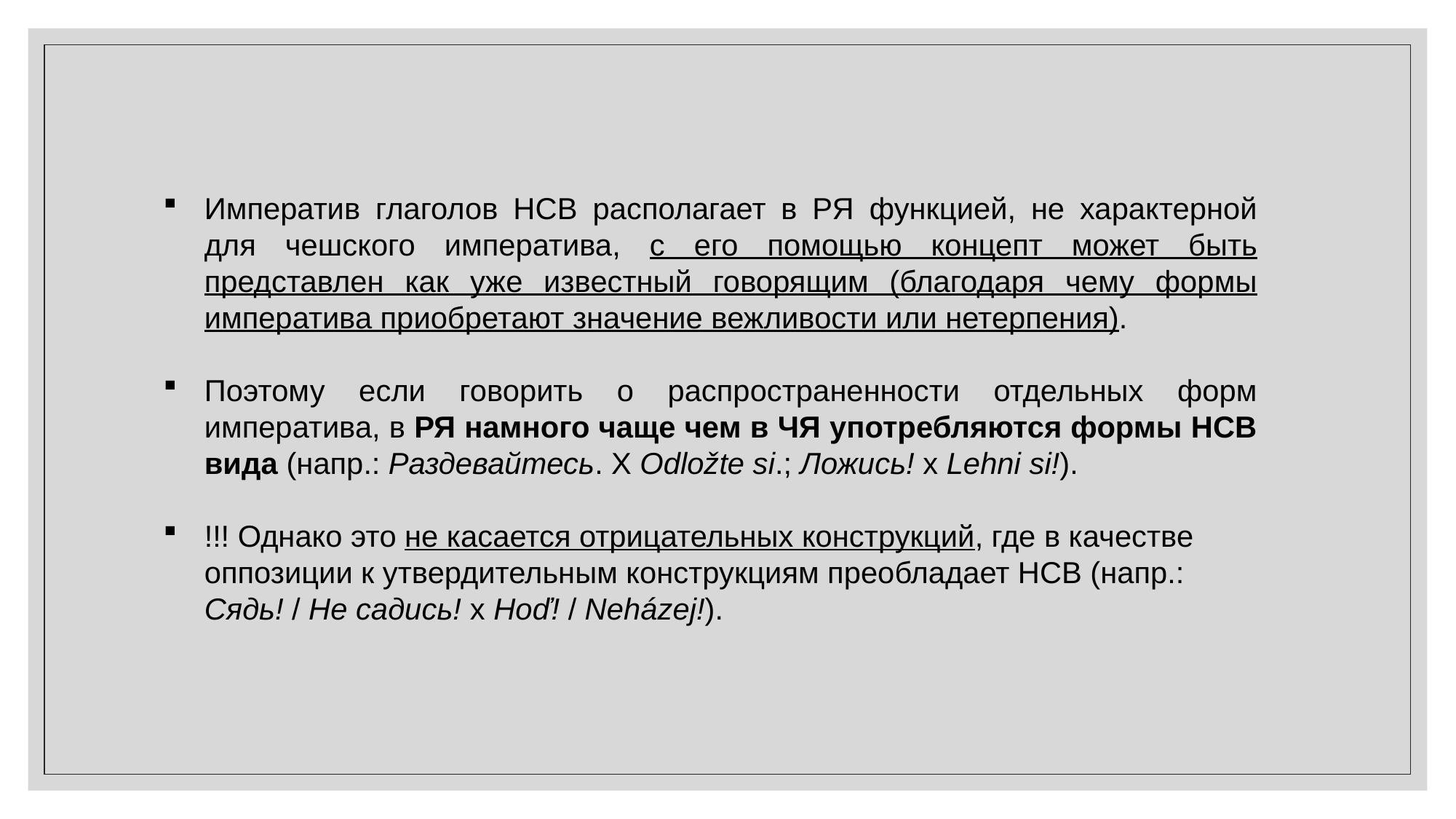

Императив глаголов НСВ располагает в РЯ функцией, не характерной для чешского императива, с его помощью концепт может быть представлен как уже известный говорящим (благодаря чему формы императива приобретают значение вежливости или нетерпения).

Поэтому если говорить о распространенности отдельных форм императива, в РЯ намного чаще чем в ЧЯ употребляются формы НСВ вида (напр.: Раздевайтесь. Х Odložte si.; Ложись! х Lehni si!).

!!! Однако это не касается отрицательных конструкций, где в качестве оппозиции к утвердительным конструкциям преобладает НСВ (напр.: Сядь! / Не садись! х Hoď! / Neházej!).